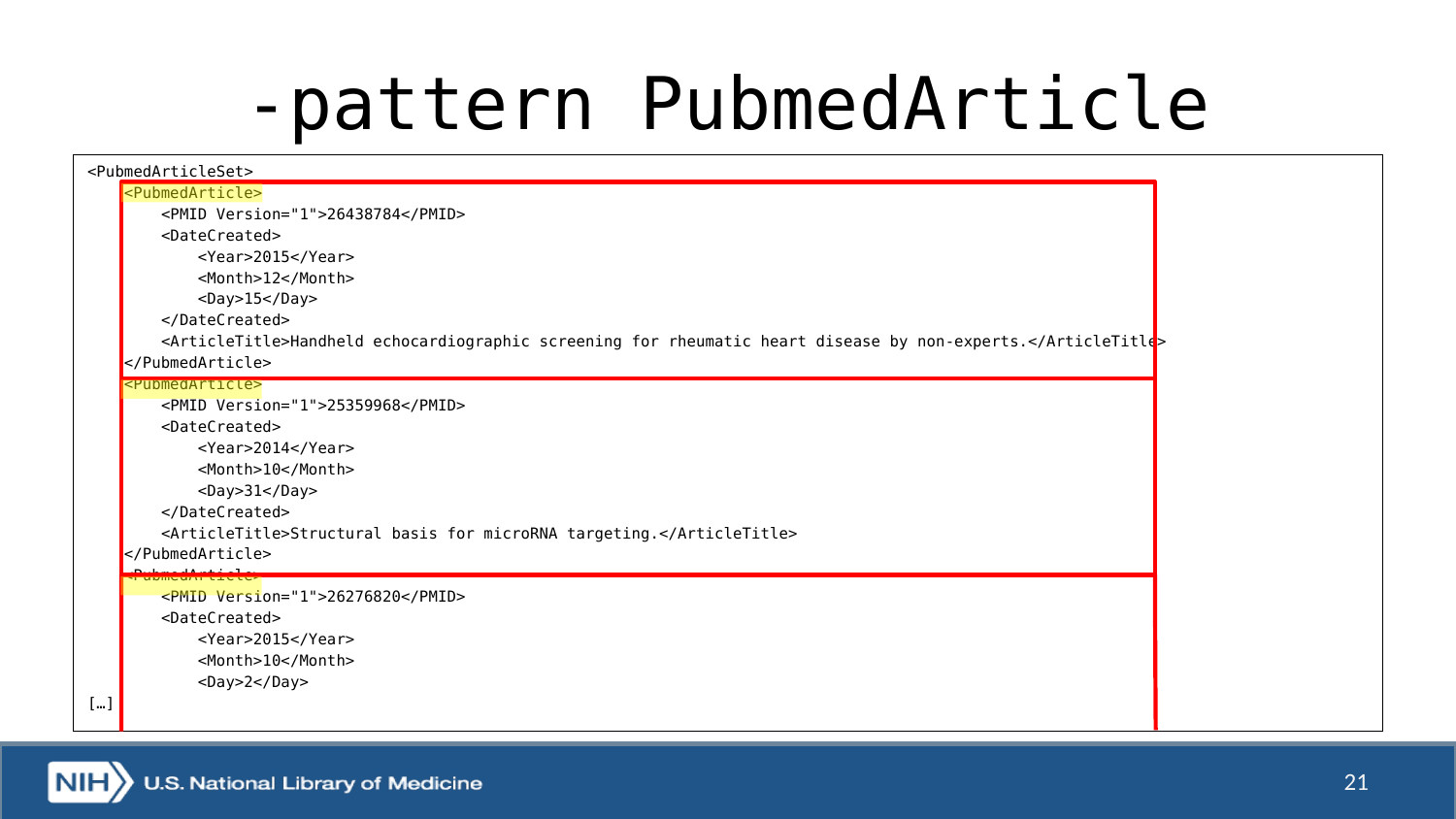

# -pattern PubmedArticle
<PubmedArticleSet>
    <PubmedArticle>
        <PMID Version="1">26438784</PMID>
        <DateCreated>
            <Year>2015</Year>
            <Month>12</Month>
            <Day>15</Day>
        </DateCreated>
        <ArticleTitle>Handheld echocardiographic screening for rheumatic heart disease by non-experts.</ArticleTitle>
    </PubmedArticle>
    <PubmedArticle>
        <PMID Version="1">25359968</PMID>
        <DateCreated>
            <Year>2014</Year>
            <Month>10</Month>
            <Day>31</Day>
        </DateCreated>
        <ArticleTitle>Structural basis for microRNA targeting.</ArticleTitle>
    </PubmedArticle>
    <PubmedArticle>
        <PMID Version="1">26276820</PMID>
        <DateCreated>
            <Year>2015</Year>
            <Month>10</Month>
            <Day>2</Day>
[…]

21